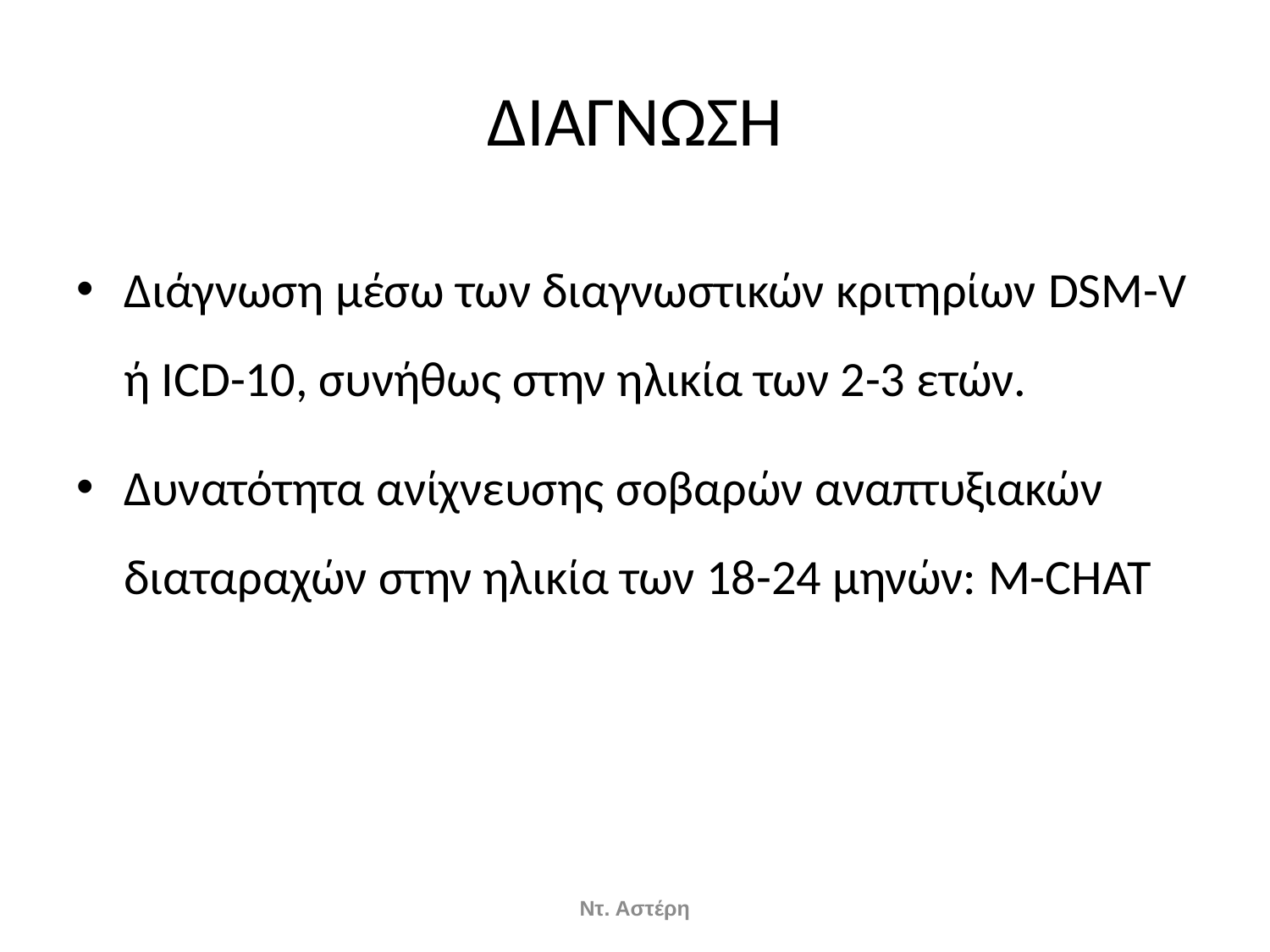

# ΔΙΑΓΝΩΣΗ
Διάγνωση μέσω των διαγνωστικών κριτηρίων DSM-V ή ICD-10, συνήθως στην ηλικία των 2-3 ετών.
Δυνατότητα ανίχνευσης σοβαρών αναπτυξιακών διαταραχών στην ηλικία των 18-24 μηνών: M-CHAT

Ντ. Αστέρη